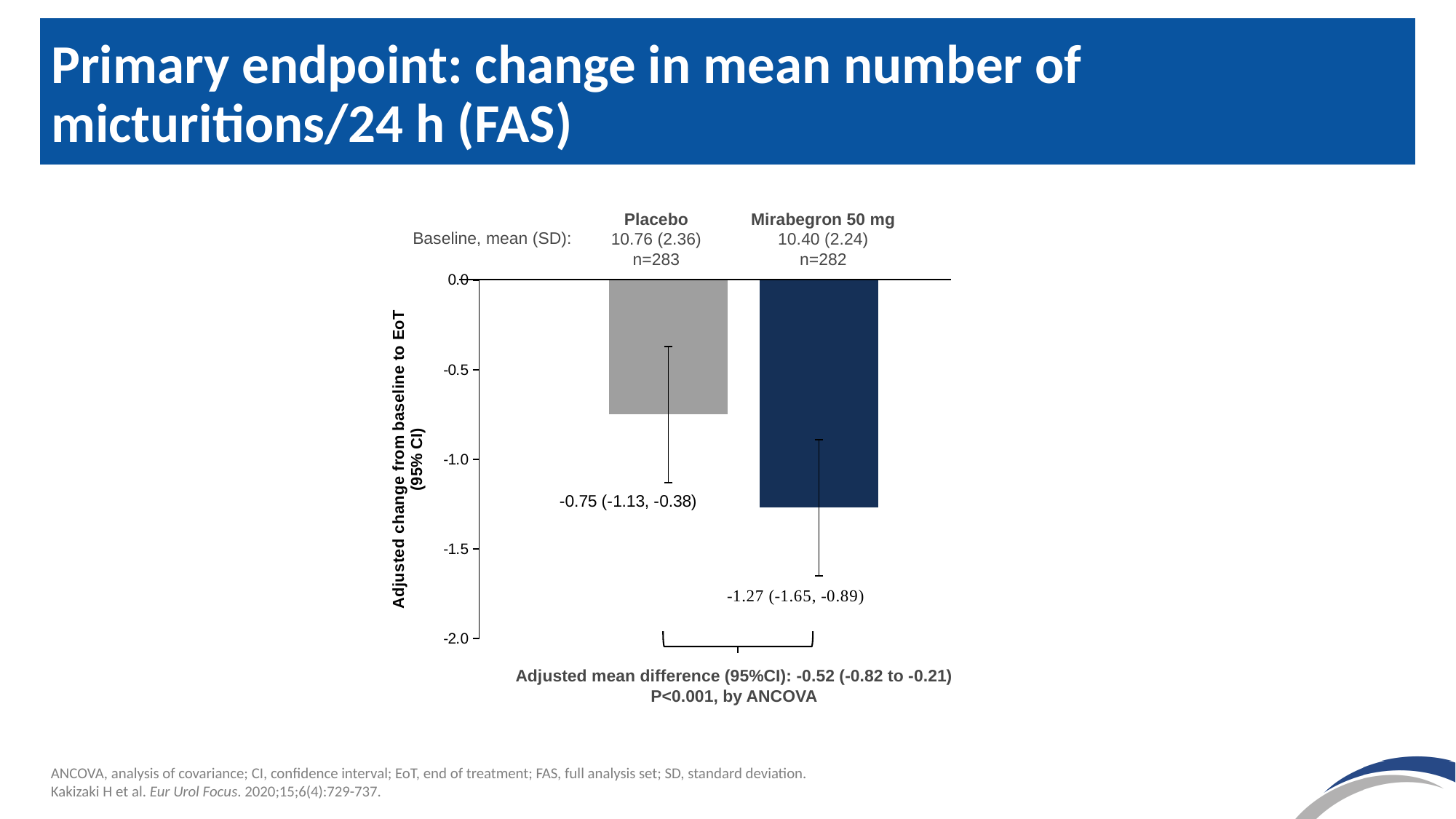

Primary endpoint: change in mean number of micturitions/24 h (FAS)
Placebo
10.76 (2.36)
n=283
Mirabegron 50 mg
10.40 (2.24)
n=282
Baseline, mean (SD):

### Chart

| Category | Series 1 | Series 2 |
|---|---|---|
| Category 1 | -0.75 | -1.27 |
Adjusted mean difference (95%CI): -0.52 (-0.82 to -0.21)
P<0.001, by ANCOVA
ANCOVA, analysis of covariance; CI, confidence interval; EoT, end of treatment; FAS, full analysis set; SD, standard deviation.
Kakizaki H et al. Eur Urol Focus. 2020;15;6(4):729-737.